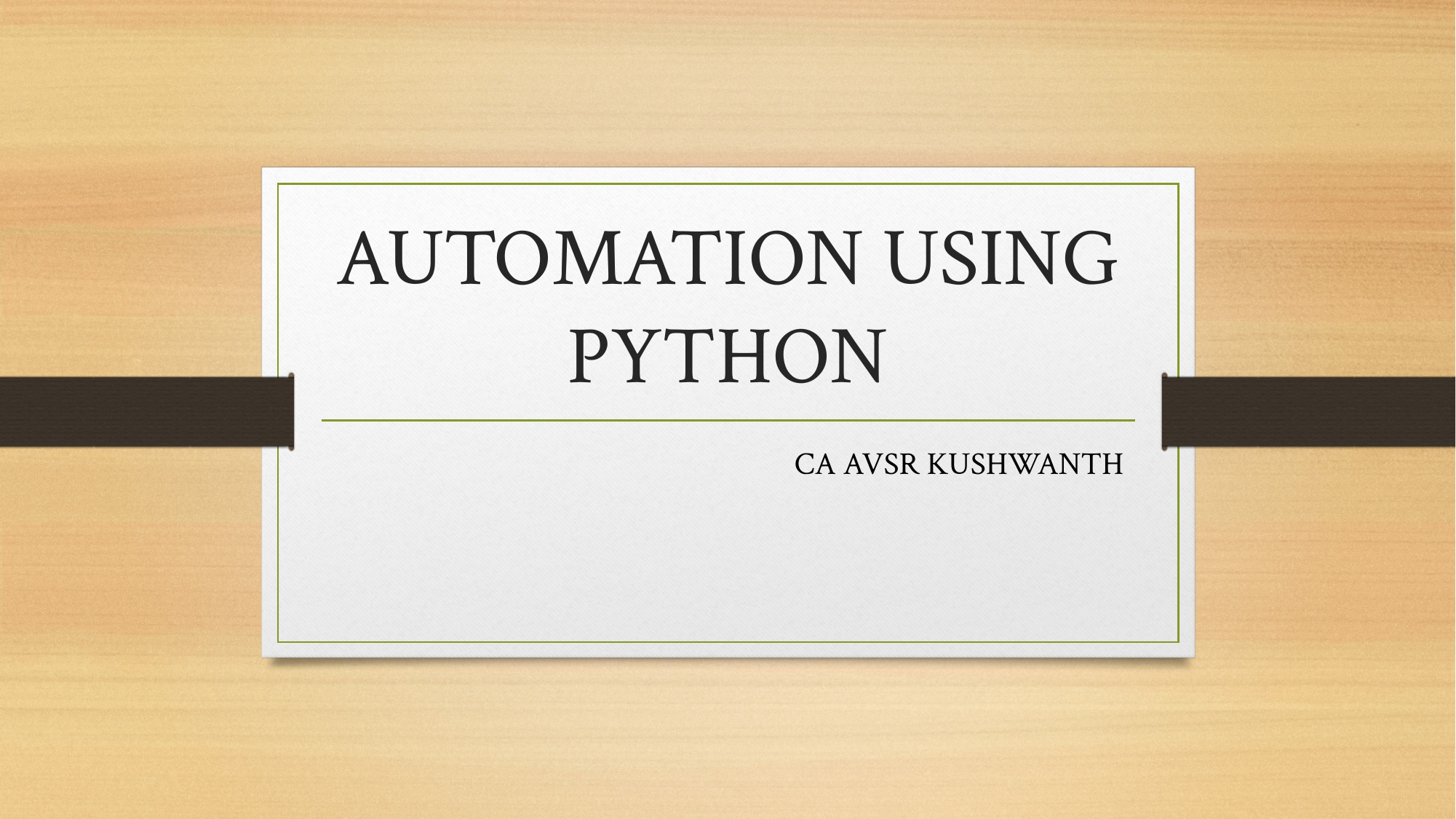

# AUTOMATION USING PYTHON
CA AVSR KUSHWANTH